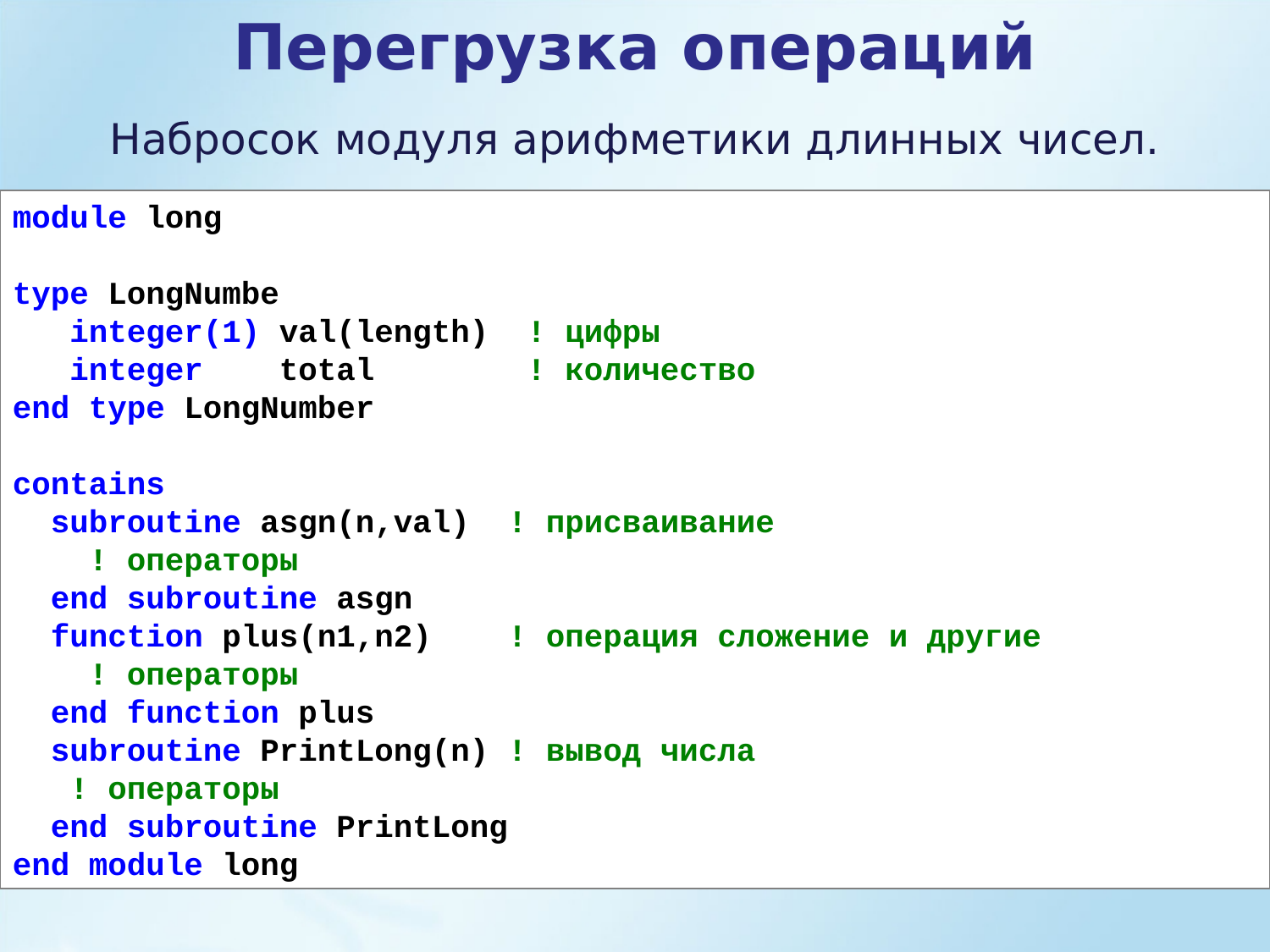

Перегрузка операций
Набросок модуля арифметики длинных чисел.
module long

type LongNumbe
   integer(1) val(length)  ! цифры
   integer    total        ! количество
end type LongNumber

contains
  subroutine asgn(n,val)  ! присваивание
    ! операторы
  end subroutine asgn
  function plus(n1,n2)    ! операция сложение и другие
    ! операторы
  end function plus
  subroutine PrintLong(n) ! вывод числа
   ! операторы
  end subroutine PrintLong
end module long